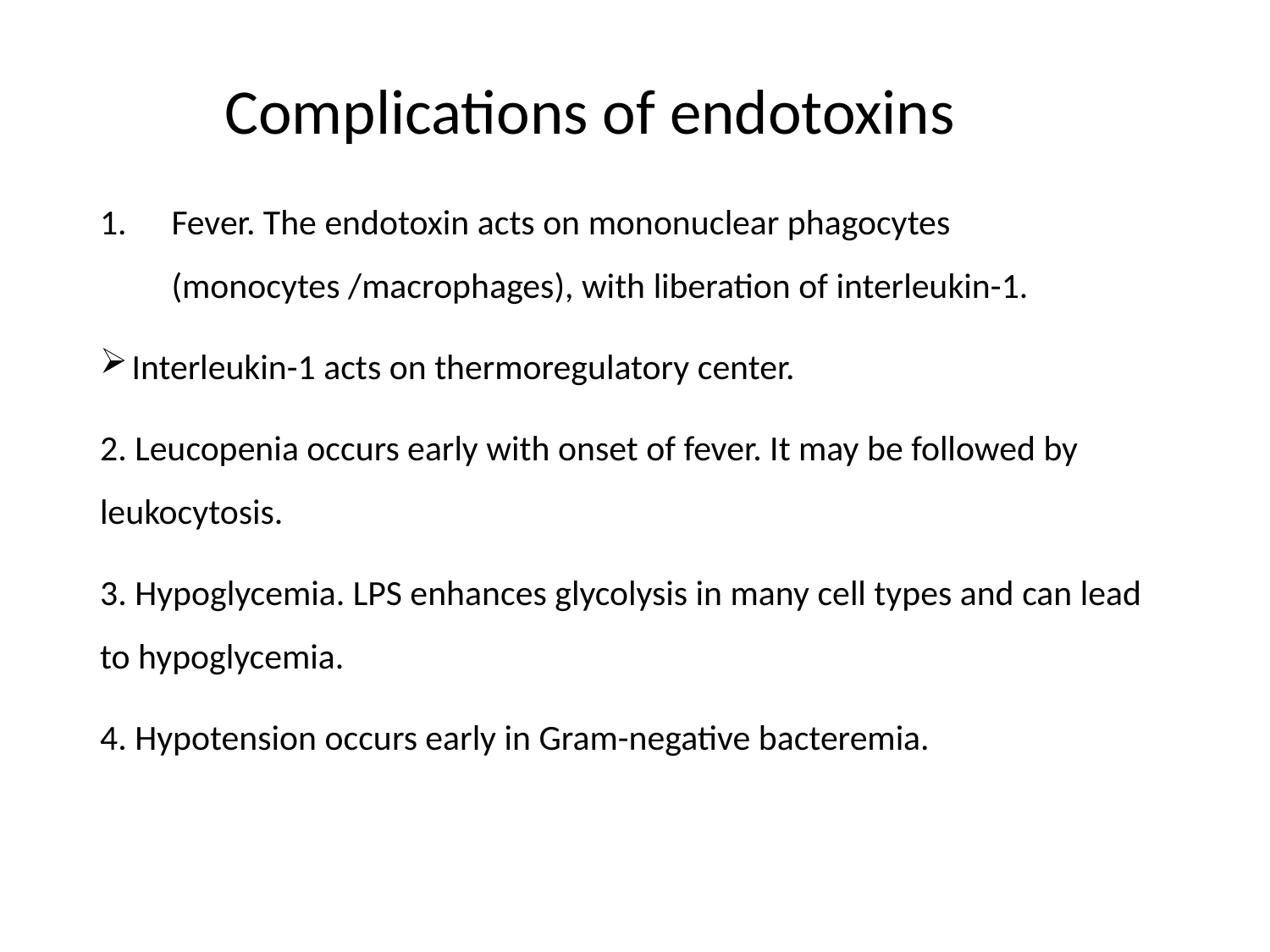

# Complications of endotoxins
Fever. The endotoxin acts on mononuclear phagocytes (monocytes /macrophages), with liberation of interleukin-1.
Interleukin-1 acts on thermoregulatory center.
2. Leucopenia occurs early with onset of fever. It may be followed by leukocytosis.
3. Hypoglycemia. LPS enhances glycolysis in many cell types and can lead to hypoglycemia.
4. Hypotension occurs early in Gram-negative bacteremia.